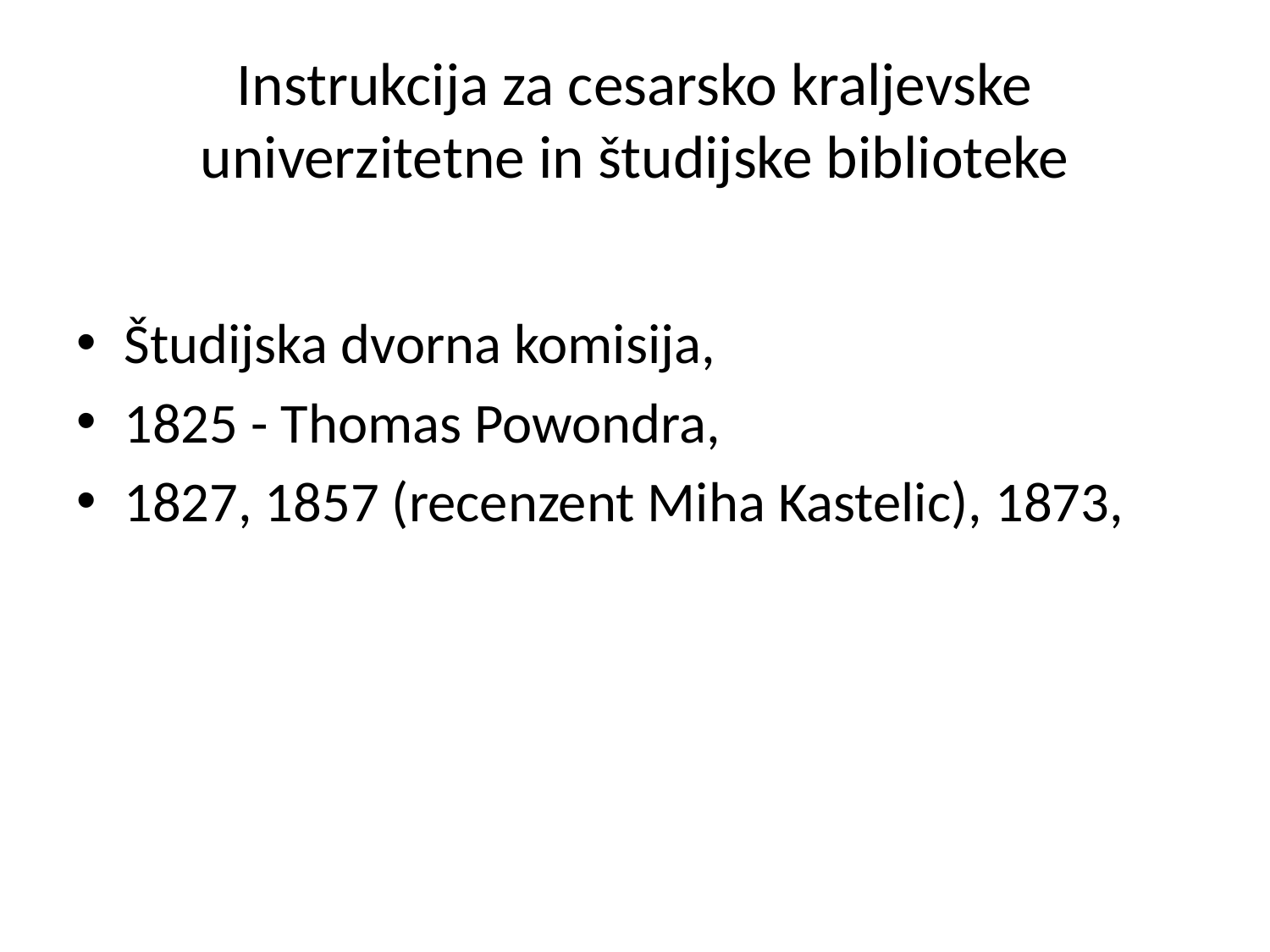

# Instrukcija za cesarsko kraljevske univerzitetne in študijske biblioteke

Študijska dvorna komisija,
1825 - Thomas Powondra,
1827, 1857 (recenzent Miha Kastelic), 1873,